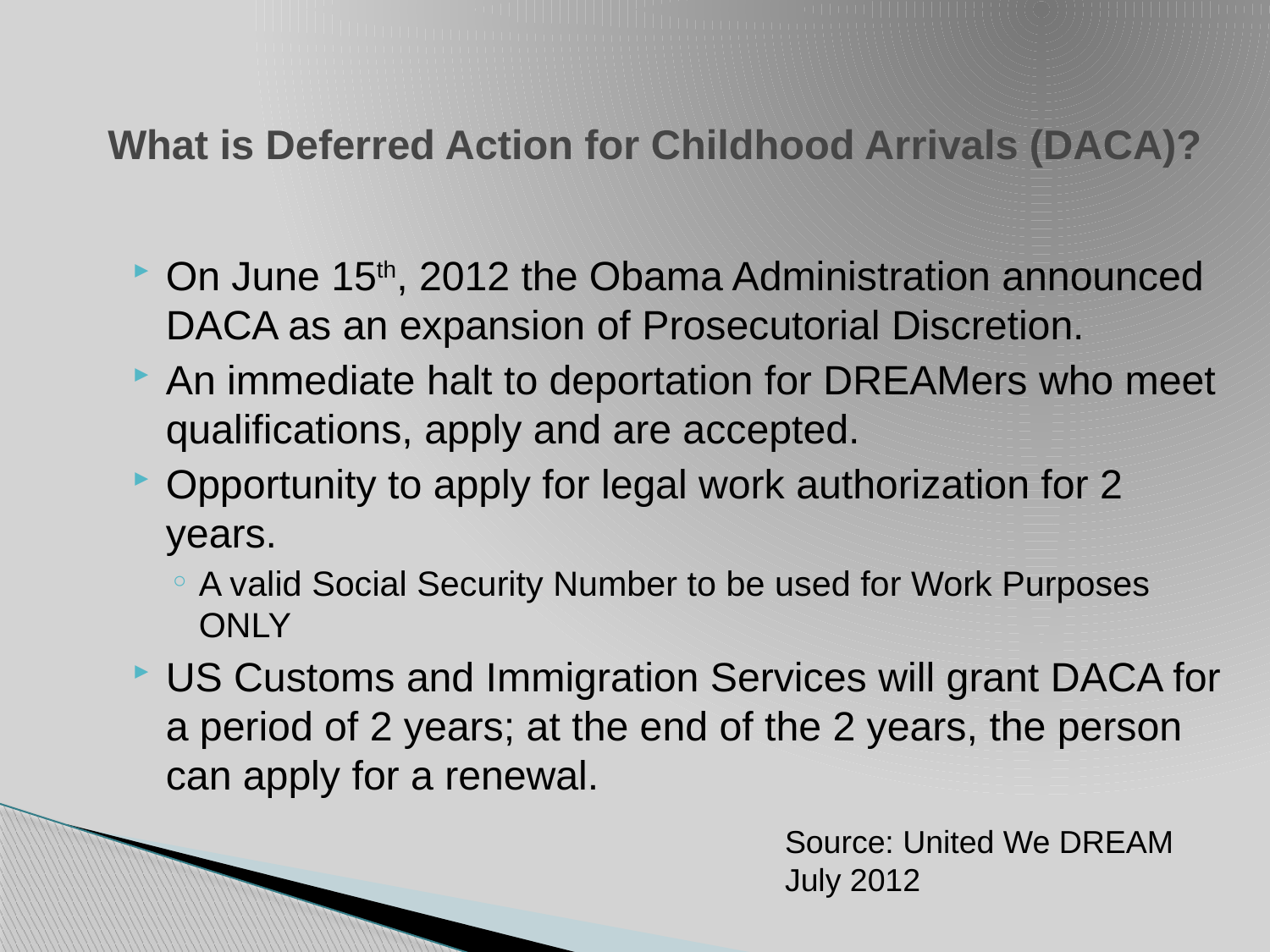

# What is Deferred Action for Childhood Arrivals (DACA)?
On June 15th, 2012 the Obama Administration announced DACA as an expansion of Prosecutorial Discretion.
An immediate halt to deportation for DREAMers who meet qualifications, apply and are accepted.
Opportunity to apply for legal work authorization for 2 years.
A valid Social Security Number to be used for Work Purposes ONLY
US Customs and Immigration Services will grant DACA for a period of 2 years; at the end of the 2 years, the person can apply for a renewal.
Source: United We DREAM
July 2012